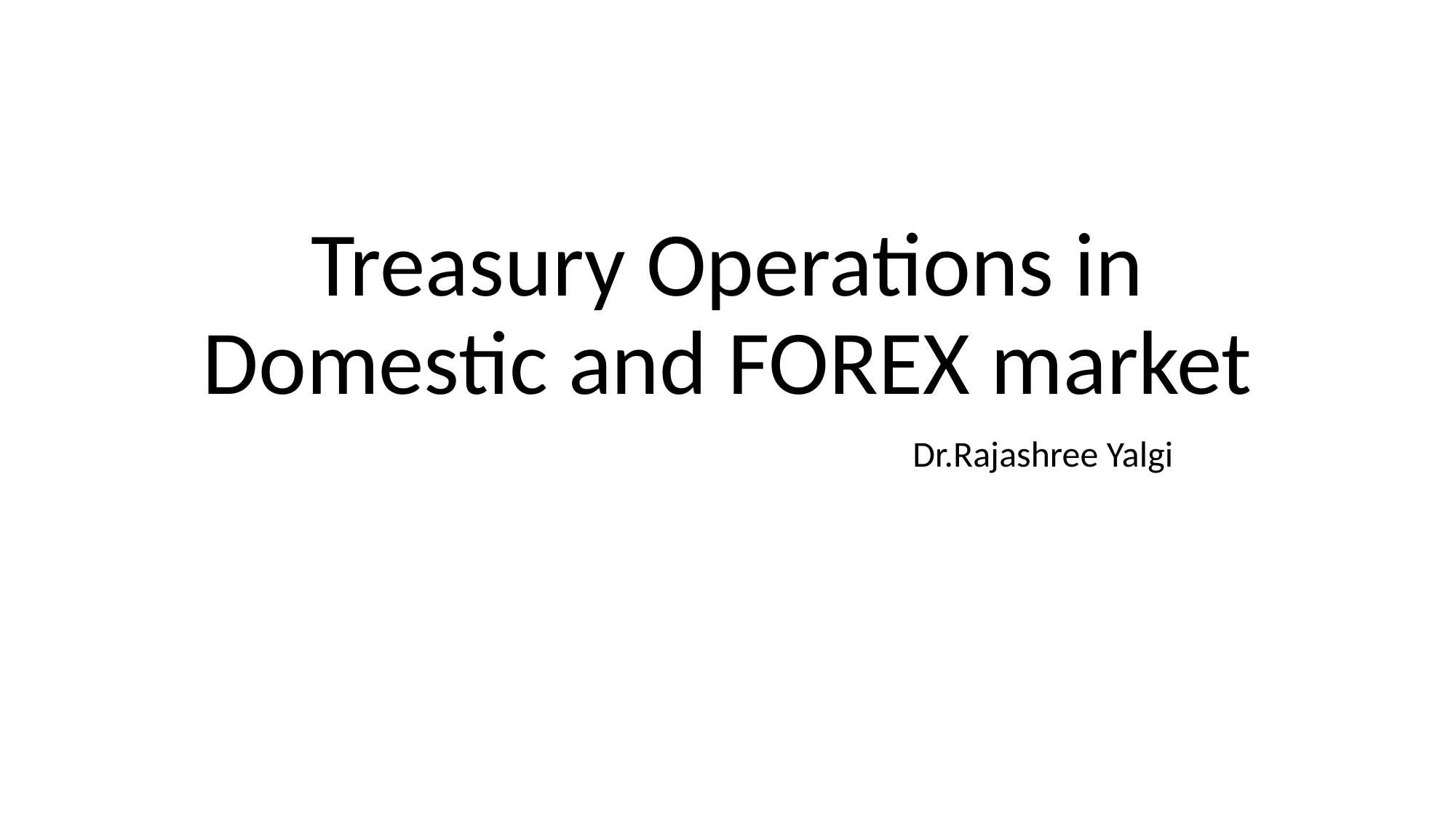

# Treasury Operations in Domestic and FOREX market
Dr.Rajashree Yalgi